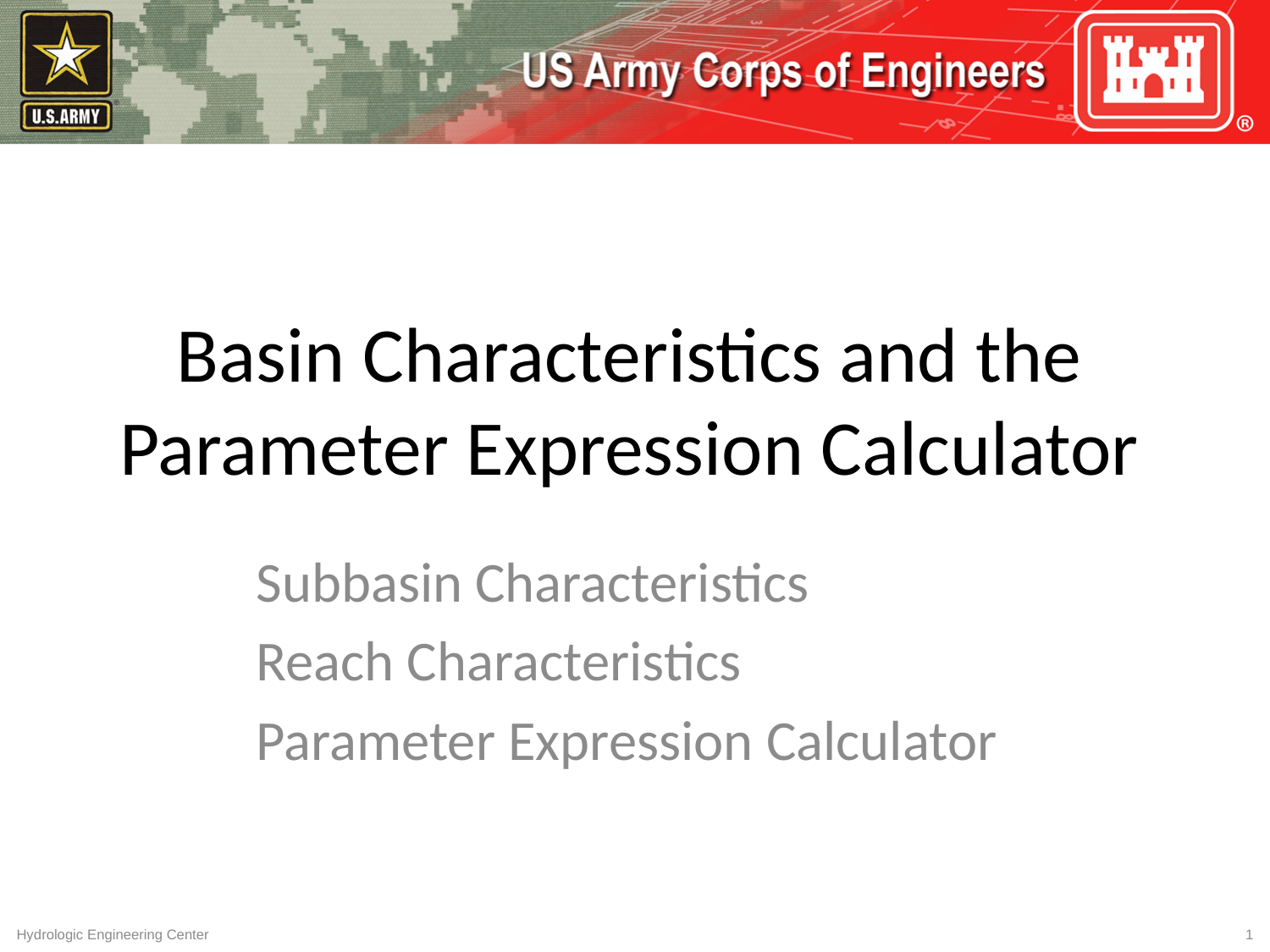

# Basin Characteristics and the Parameter Expression Calculator
Subbasin Characteristics
Reach Characteristics
Parameter Expression Calculator
Hydrologic Engineering Center
1